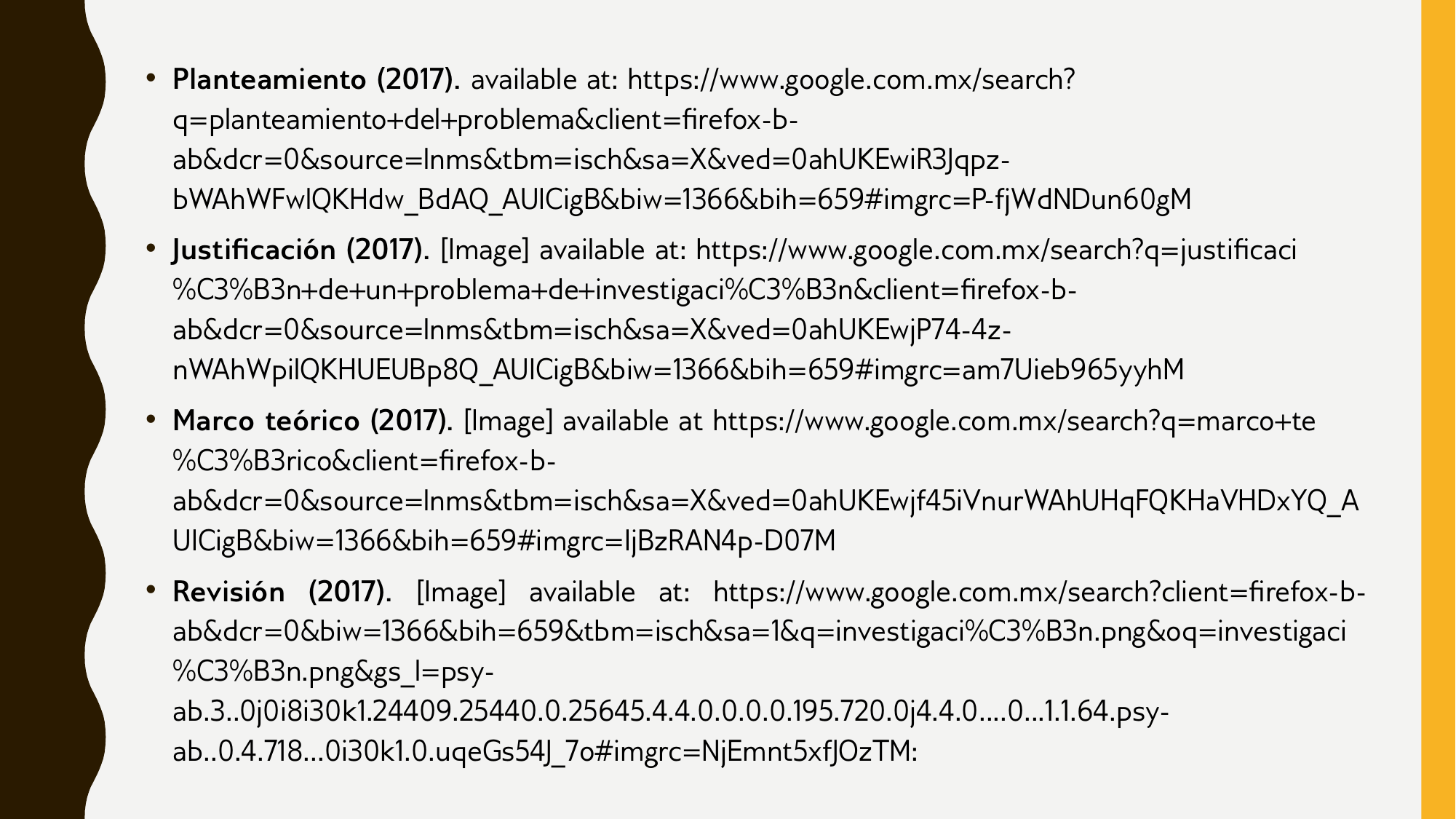

Planteamiento (2017). available at: https://www.google.com.mx/search?q=planteamiento+del+problema&client=firefox-b-ab&dcr=0&source=lnms&tbm=isch&sa=X&ved=0ahUKEwiR3Jqpz-bWAhWFwlQKHdw_BdAQ_AUICigB&biw=1366&bih=659#imgrc=P-fjWdNDun60gM
Justificación (2017). [Image] available at: https://www.google.com.mx/search?q=justificaci%C3%B3n+de+un+problema+de+investigaci%C3%B3n&client=firefox-b-ab&dcr=0&source=lnms&tbm=isch&sa=X&ved=0ahUKEwjP74-4z-nWAhWpilQKHUEUBp8Q_AUICigB&biw=1366&bih=659#imgrc=am7Uieb965yyhM
Marco teórico (2017). [Image] available at https://www.google.com.mx/search?q=marco+te%C3%B3rico&client=firefox-b-ab&dcr=0&source=lnms&tbm=isch&sa=X&ved=0ahUKEwjf45iVnurWAhUHqFQKHaVHDxYQ_AUICigB&biw=1366&bih=659#imgrc=IjBzRAN4p-D07M
Revisión (2017). [Image] available at: https://www.google.com.mx/search?client=firefox-b-ab&dcr=0&biw=1366&bih=659&tbm=isch&sa=1&q=investigaci%C3%B3n.png&oq=investigaci%C3%B3n.png&gs_l=psy-ab.3..0j0i8i30k1.24409.25440.0.25645.4.4.0.0.0.0.195.720.0j4.4.0....0...1.1.64.psy-ab..0.4.718...0i30k1.0.uqeGs54J_7o#imgrc=NjEmnt5xfJOzTM: